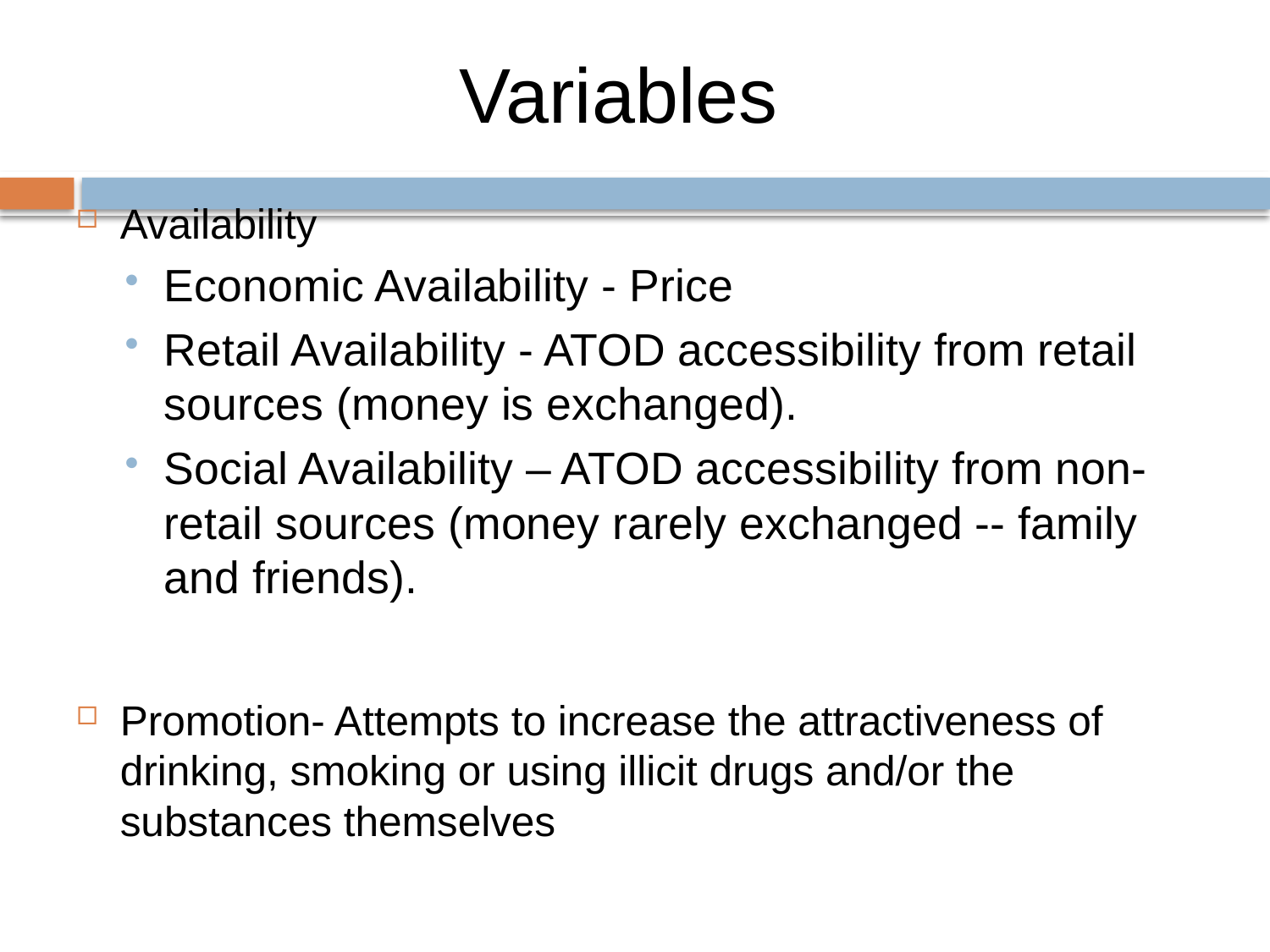

Variables
Availability
Economic Availability - Price
Retail Availability - ATOD accessibility from retail sources (money is exchanged).
Social Availability – ATOD accessibility from non-retail sources (money rarely exchanged -- family and friends).

Promotion- Attempts to increase the attractiveness of drinking, smoking or using illicit drugs and/or the substances themselves